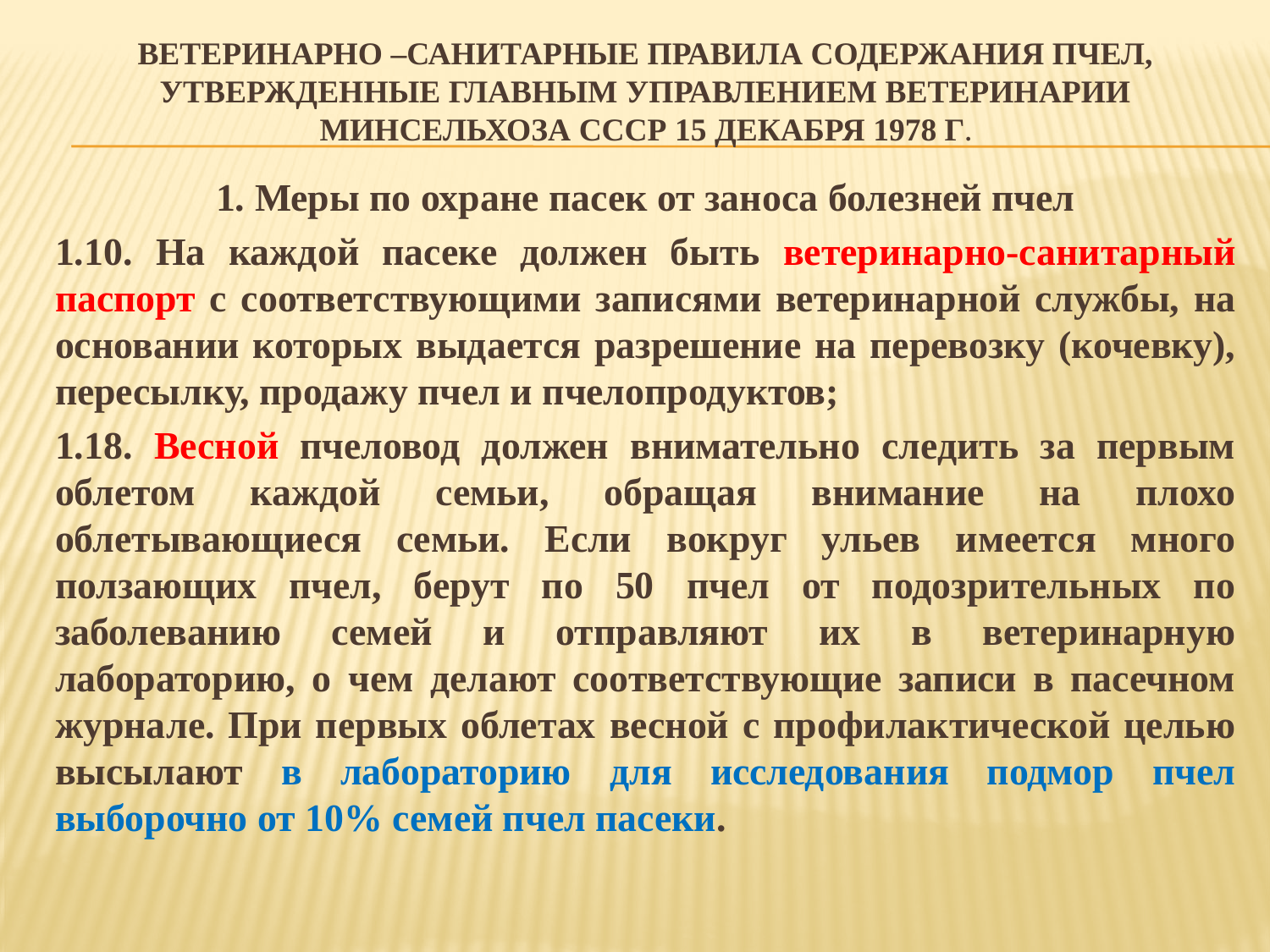

# Ветеринарно –санитарные правила содержания пчел, утвержденные Главным управлением ветеринарии Минсельхоза СССР 15 декабря 1978 г.
1. Меры по охране пасек от заноса болезней пчел
1.10. На каждой пасеке должен быть ветеринарно-санитарный паспорт с соответствующими записями ветеринарной службы, на основании которых выдается разрешение на перевозку (кочевку), пересылку, продажу пчел и пчелопродуктов;
1.18. Весной пчеловод должен внимательно следить за первым облетом каждой семьи, обращая внимание на плохо облетывающиеся семьи. Если вокруг ульев имеется много ползающих пчел, берут по 50 пчел от подозрительных по заболеванию семей и отправляют их в ветеринарную лабораторию, о чем делают соответствующие записи в пасечном журнале. При первых облетах весной с профилактической целью высылают в лабораторию для исследования подмор пчел выборочно от 10% семей пчел пасеки.